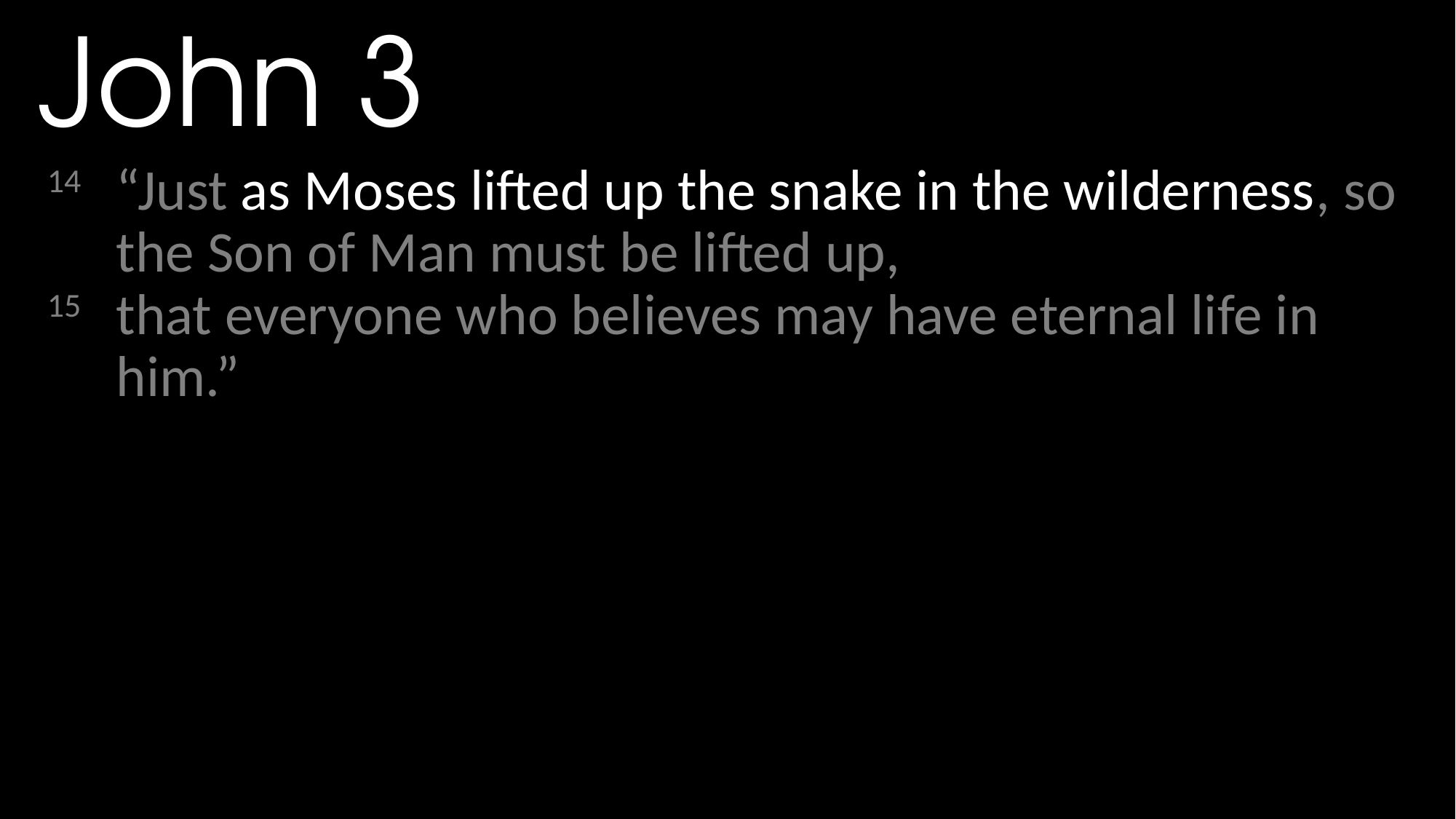

John 3
14 	“Just as Moses lifted up the snake in the wilderness, so the Son of Man must be lifted up,
15 	that everyone who believes may have eternal life in him.”